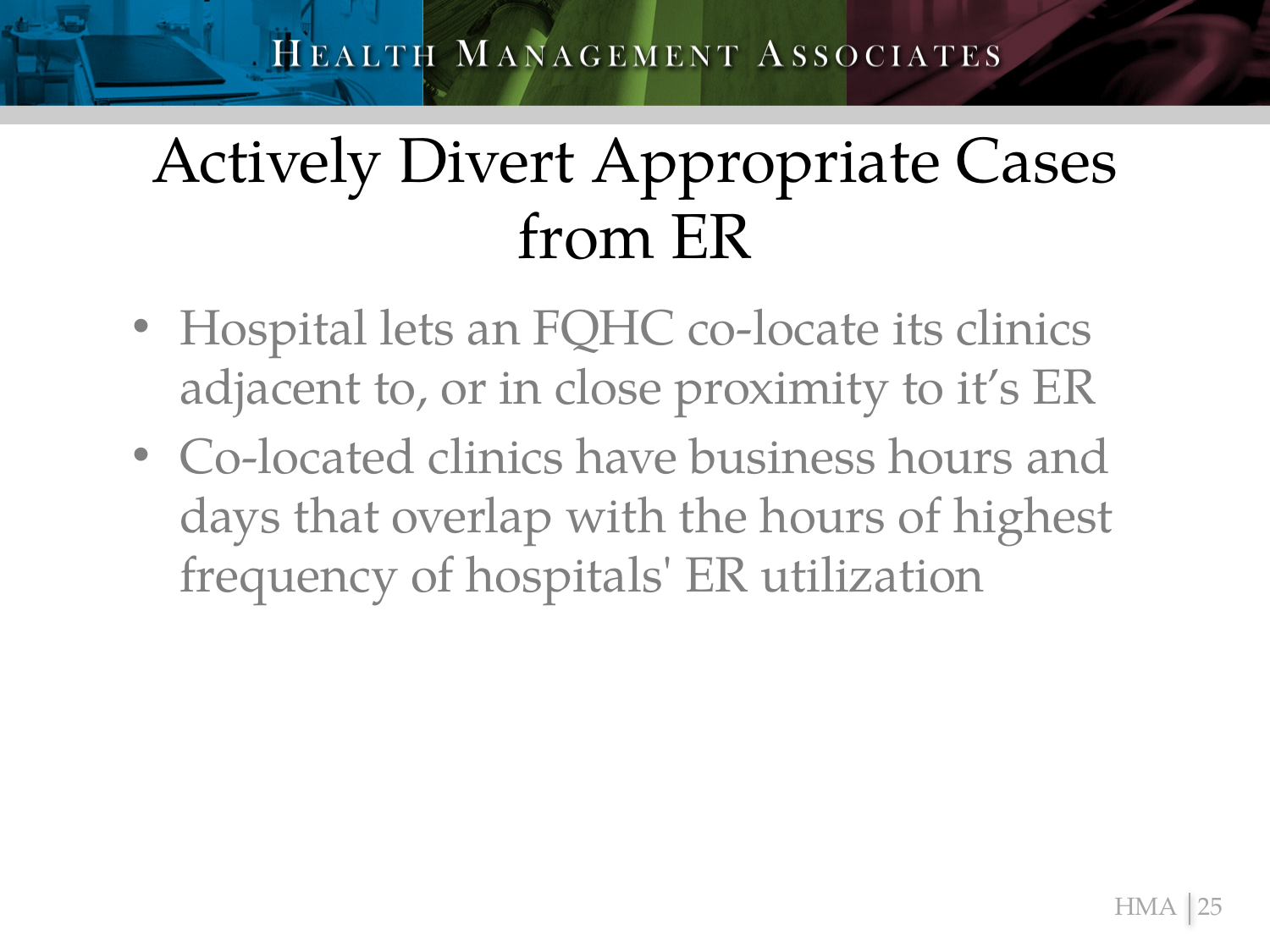

# Actively Divert Appropriate Cases from ER
Hospital lets an FQHC co-locate its clinics adjacent to, or in close proximity to it’s ER
Co-located clinics have business hours and days that overlap with the hours of highest frequency of hospitals' ER utilization
25